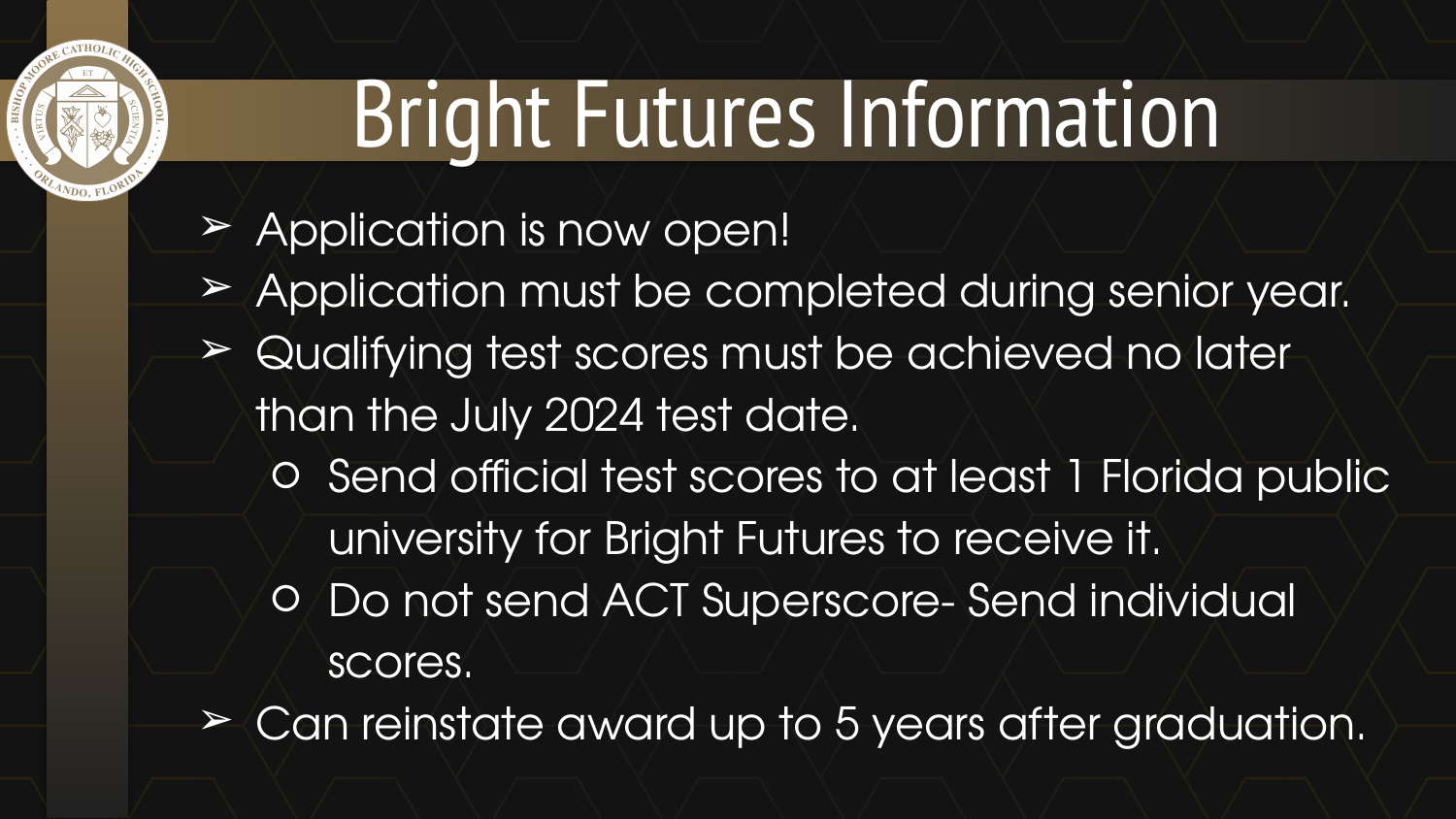

# Bright Futures Information
Application is now open!
Application must be completed during senior year.
Qualifying test scores must be achieved no later than the July 2024 test date.
Send official test scores to at least 1 Florida public university for Bright Futures to receive it.
Do not send ACT Superscore- Send individual scores.
Can reinstate award up to 5 years after graduation.